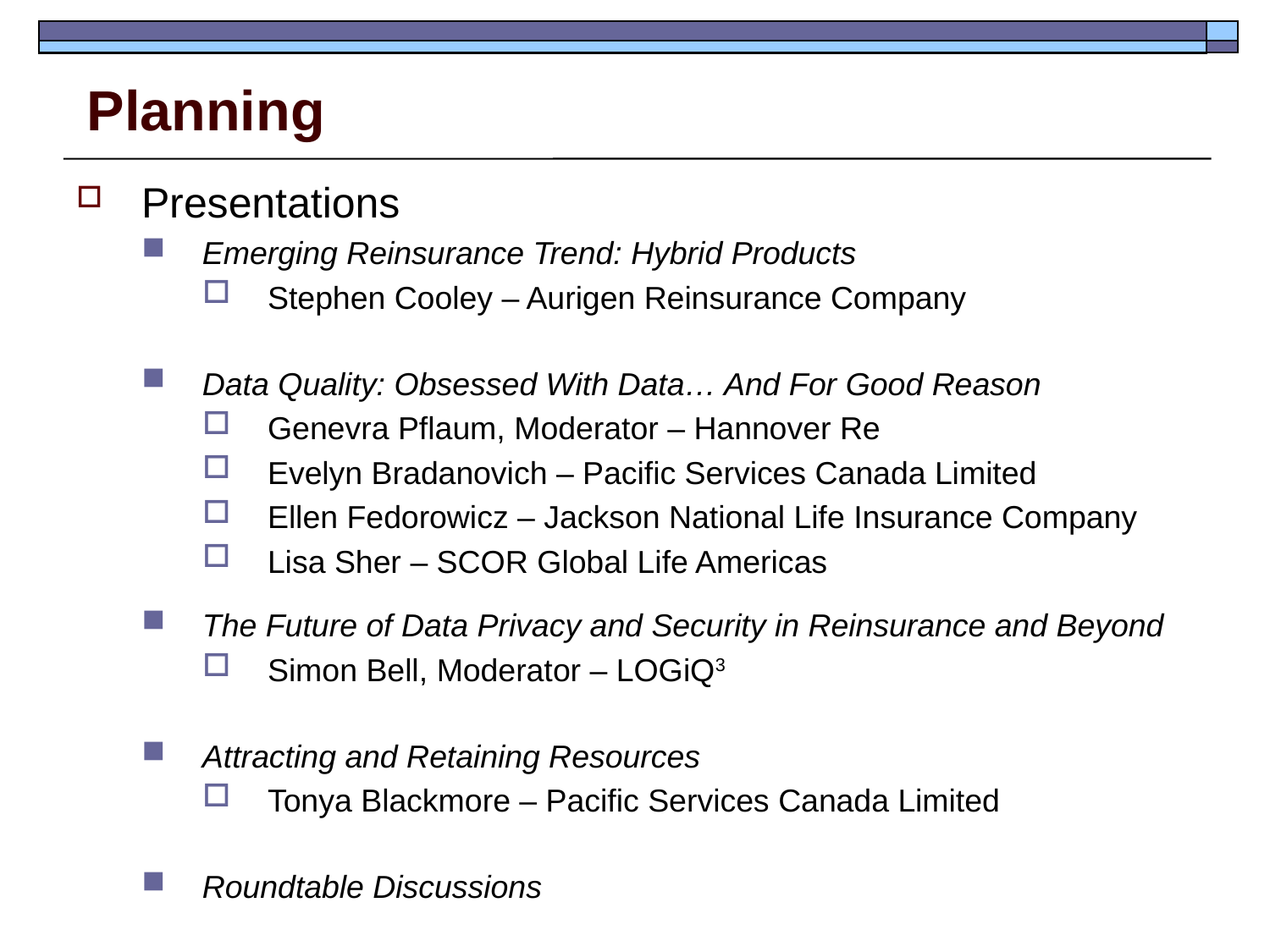

# Planning
Presentations
Emerging Reinsurance Trend: Hybrid Products
Stephen Cooley – Aurigen Reinsurance Company

Data Quality: Obsessed With Data… And For Good Reason
Genevra Pflaum, Moderator – Hannover Re
Evelyn Bradanovich – Pacific Services Canada Limited
Ellen Fedorowicz – Jackson National Life Insurance Company
Lisa Sher – SCOR Global Life Americas

The Future of Data Privacy and Security in Reinsurance and Beyond
Simon Bell, Moderator – LOGiQ3

Attracting and Retaining Resources
Tonya Blackmore – Pacific Services Canada Limited

Roundtable Discussions